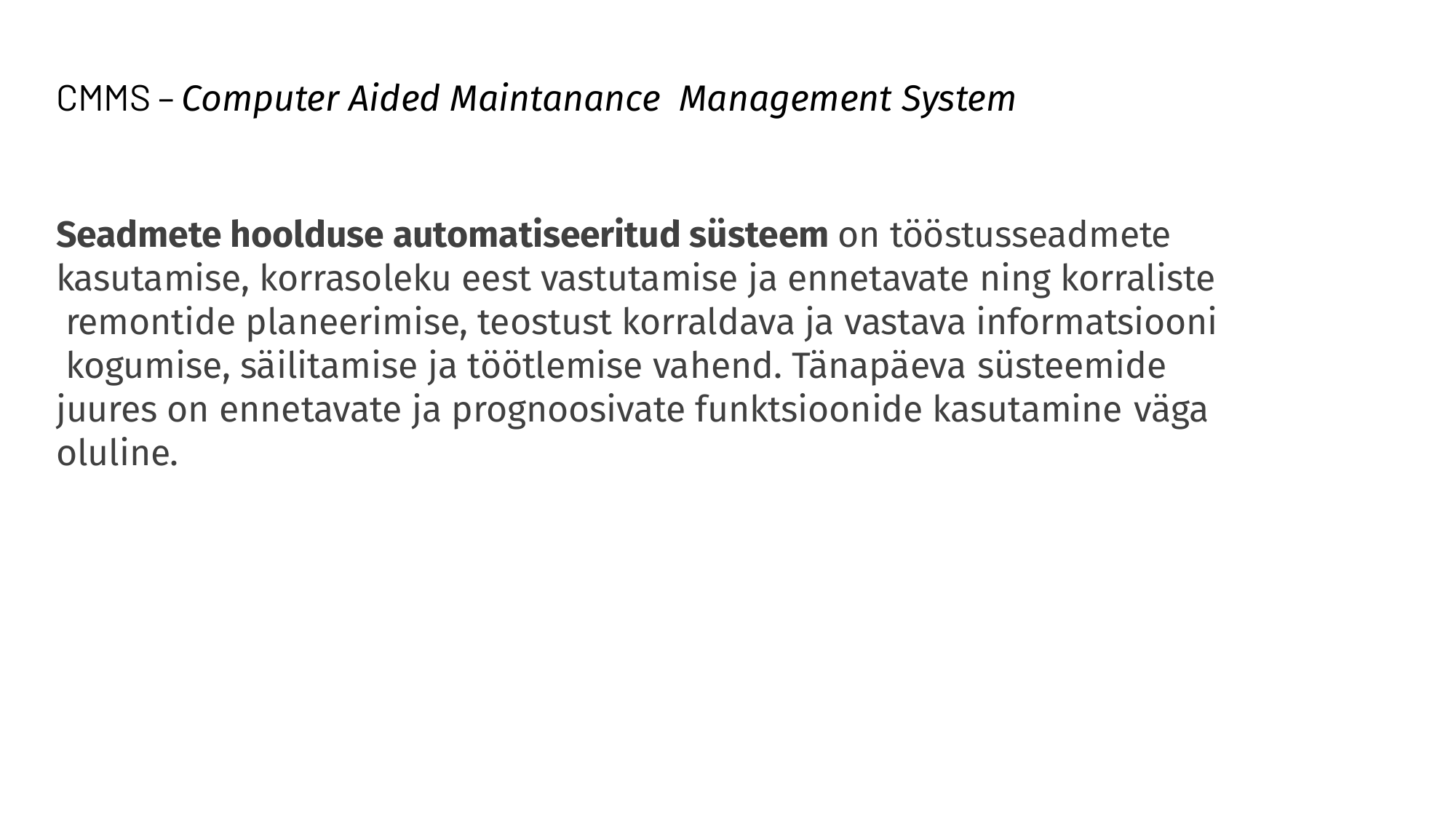

# CMMS – Computer Aided Maintanance  Management System
Seadmete hoolduse automatiseeritud süsteem on tööstusseadmete  kasutamise, korrasoleku eest vastutamise ja ennetavate ning korraliste  remontide planeerimise, teostust korraldava ja vastava informatsiooni  kogumise, säilitamise ja töötlemise vahend. Tänapäeva süsteemide
juures on ennetavate ja prognoosivate funktsioonide kasutamine väga
oluline.